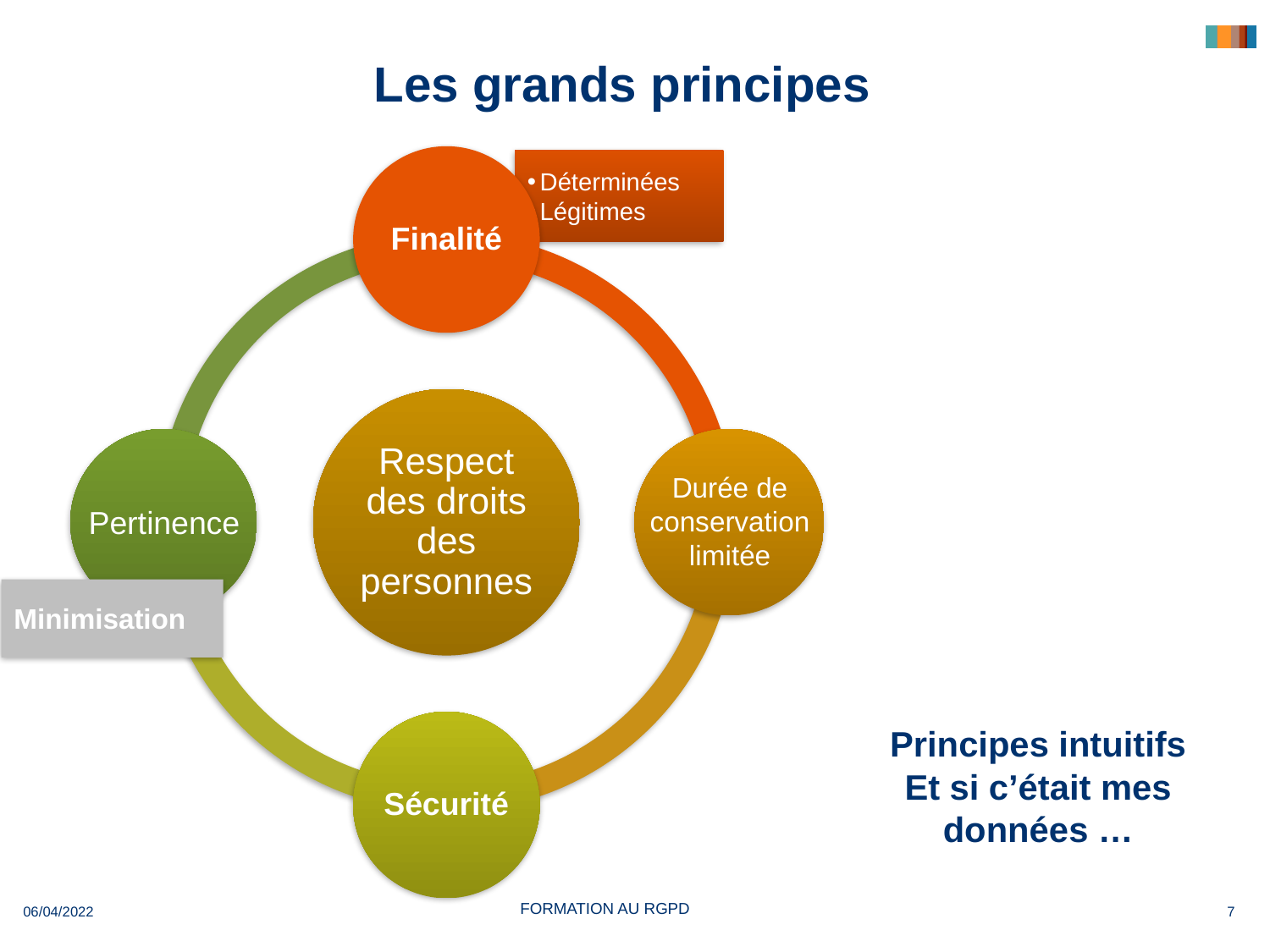

# Les grands principes
Respect des droits des personnes
Finalité

Sécurité

Déterminées
Légitimes
Durée de conservation limitée
Pertinence
Minimisation
Principes intuitifs
Et si c’était mes données …
06/04/2022
7